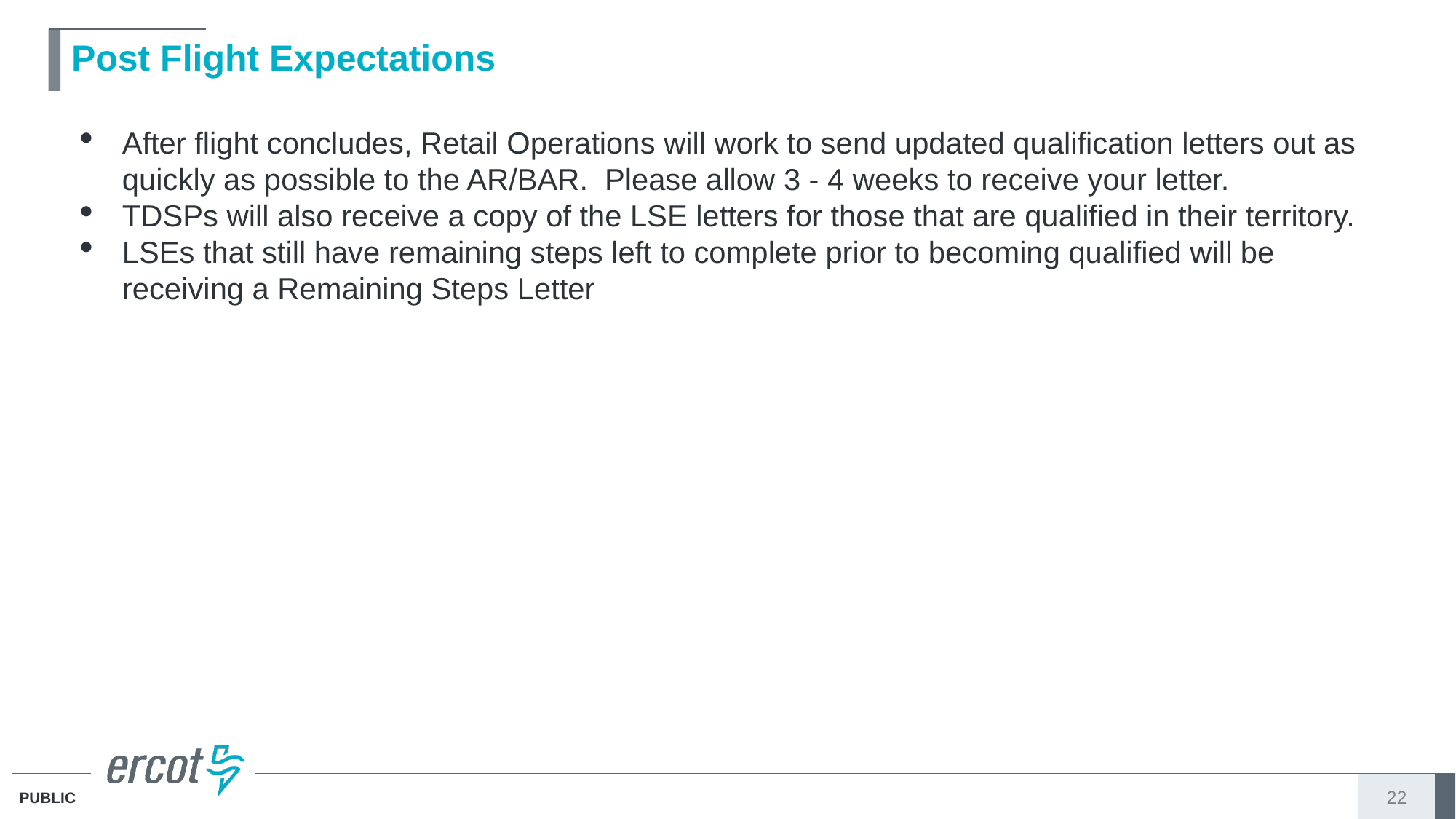

# Post Flight Expectations
After flight concludes, Retail Operations will work to send updated qualification letters out as quickly as possible to the AR/BAR.  Please allow 3 - 4 weeks to receive your letter.
TDSPs will also receive a copy of the LSE letters for those that are qualified in their territory.
LSEs that still have remaining steps left to complete prior to becoming qualified will be receiving a Remaining Steps Letter
22